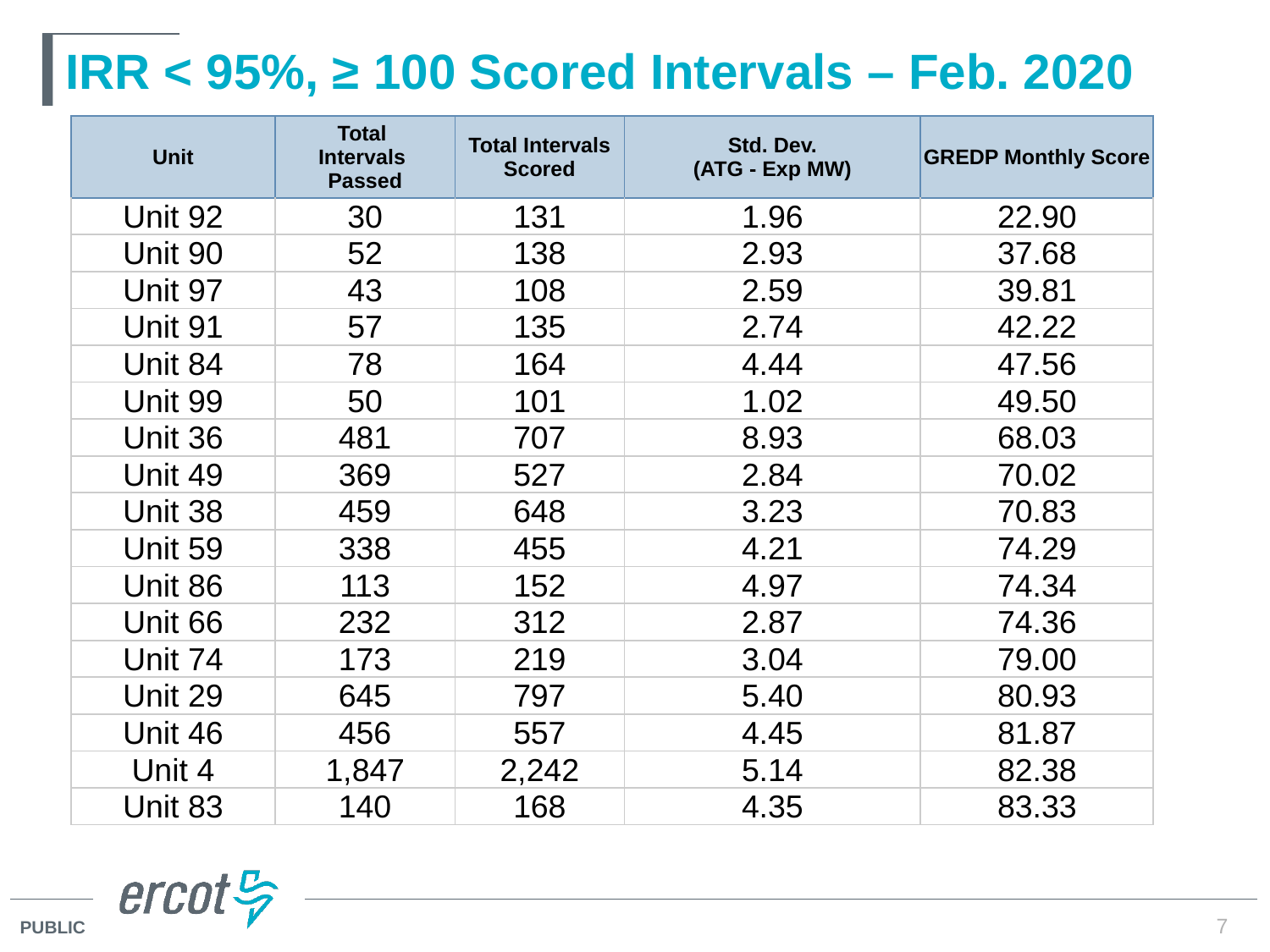

# IRR < 95%, ≥ 100 Scored Intervals – Feb. 2020
| Unit | Total Intervals Passed | Total Intervals Scored | Std. Dev. (ATG - Exp MW) | GREDP Monthly Score |
| --- | --- | --- | --- | --- |
| Unit 92 | 30 | 131 | 1.96 | 22.90 |
| Unit 90 | 52 | 138 | 2.93 | 37.68 |
| Unit 97 | 43 | 108 | 2.59 | 39.81 |
| Unit 91 | 57 | 135 | 2.74 | 42.22 |
| Unit 84 | 78 | 164 | 4.44 | 47.56 |
| Unit 99 | 50 | 101 | 1.02 | 49.50 |
| Unit 36 | 481 | 707 | 8.93 | 68.03 |
| Unit 49 | 369 | 527 | 2.84 | 70.02 |
| Unit 38 | 459 | 648 | 3.23 | 70.83 |
| Unit 59 | 338 | 455 | 4.21 | 74.29 |
| Unit 86 | 113 | 152 | 4.97 | 74.34 |
| Unit 66 | 232 | 312 | 2.87 | 74.36 |
| Unit 74 | 173 | 219 | 3.04 | 79.00 |
| Unit 29 | 645 | 797 | 5.40 | 80.93 |
| Unit 46 | 456 | 557 | 4.45 | 81.87 |
| Unit 4 | 1,847 | 2,242 | 5.14 | 82.38 |
| Unit 83 | 140 | 168 | 4.35 | 83.33 |
7